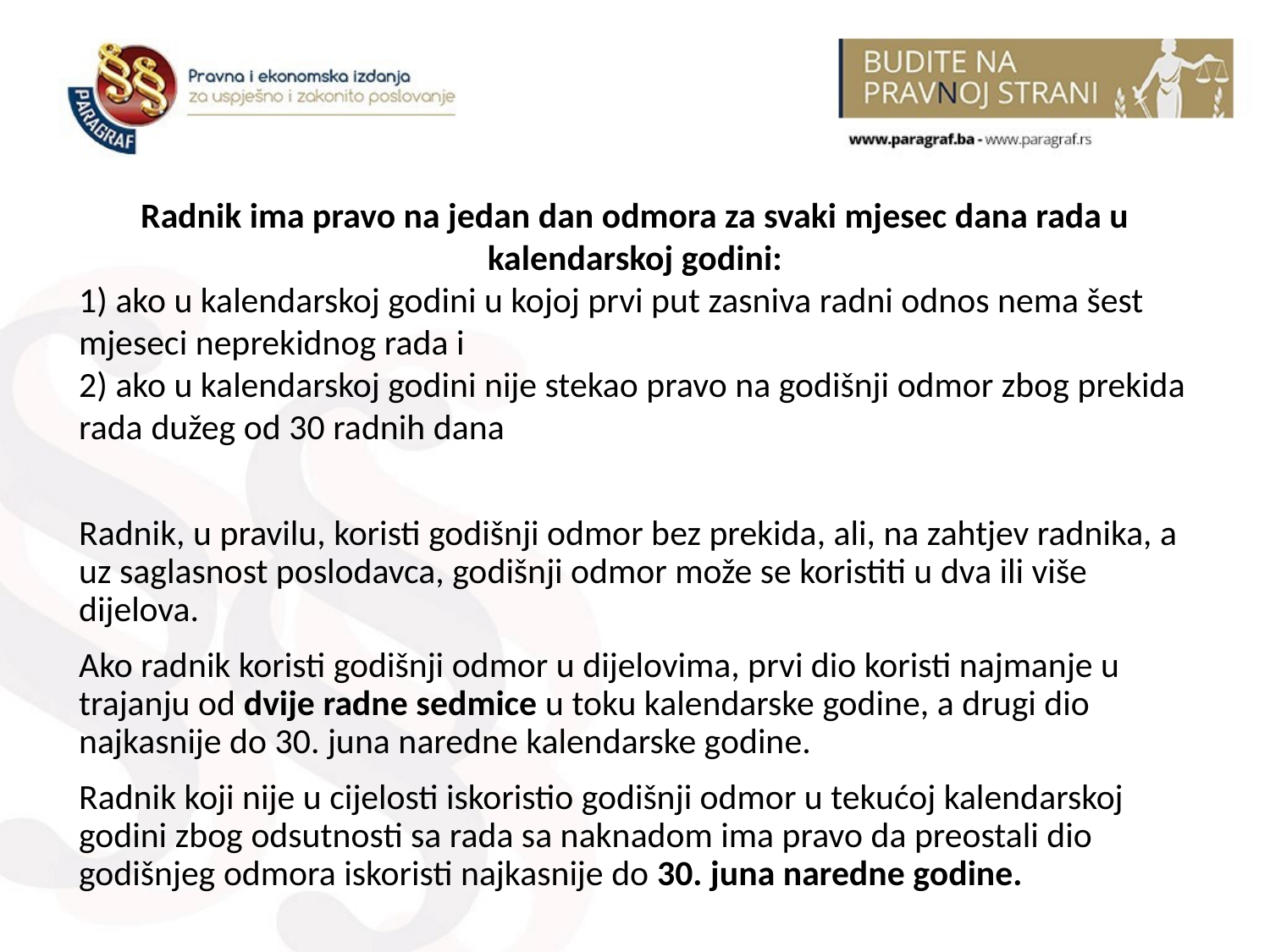

#
Radnik ima pravo na jedan dan odmora za svaki mjesec dana rada u kalendarskoj godini:
1) ako u kalendarskoj godini u kojoj prvi put zasniva radni odnos nema šest mjeseci neprekidnog rada i
2) ako u kalendarskoj godini nije stekao pravo na godišnji odmor zbog prekida rada dužeg od 30 radnih dana

Radnik, u pravilu, koristi godišnji odmor bez prekida, ali, na zahtjev radnika, a uz saglasnost poslodavca, godišnji odmor može se koristiti u dva ili više dijelova.
Ako radnik koristi godišnji odmor u dijelovima, prvi dio koristi najmanje u trajanju od dvije radne sedmice u toku kalendarske godine, a drugi dio najkasnije do 30. juna naredne kalendarske godine.
Radnik koji nije u cijelosti iskoristio godišnji odmor u tekućoj kalendarskoj godini zbog odsutnosti sa rada sa naknadom ima pravo da preostali dio godišnjeg odmora iskoristi najkasnije do 30. juna naredne godine.